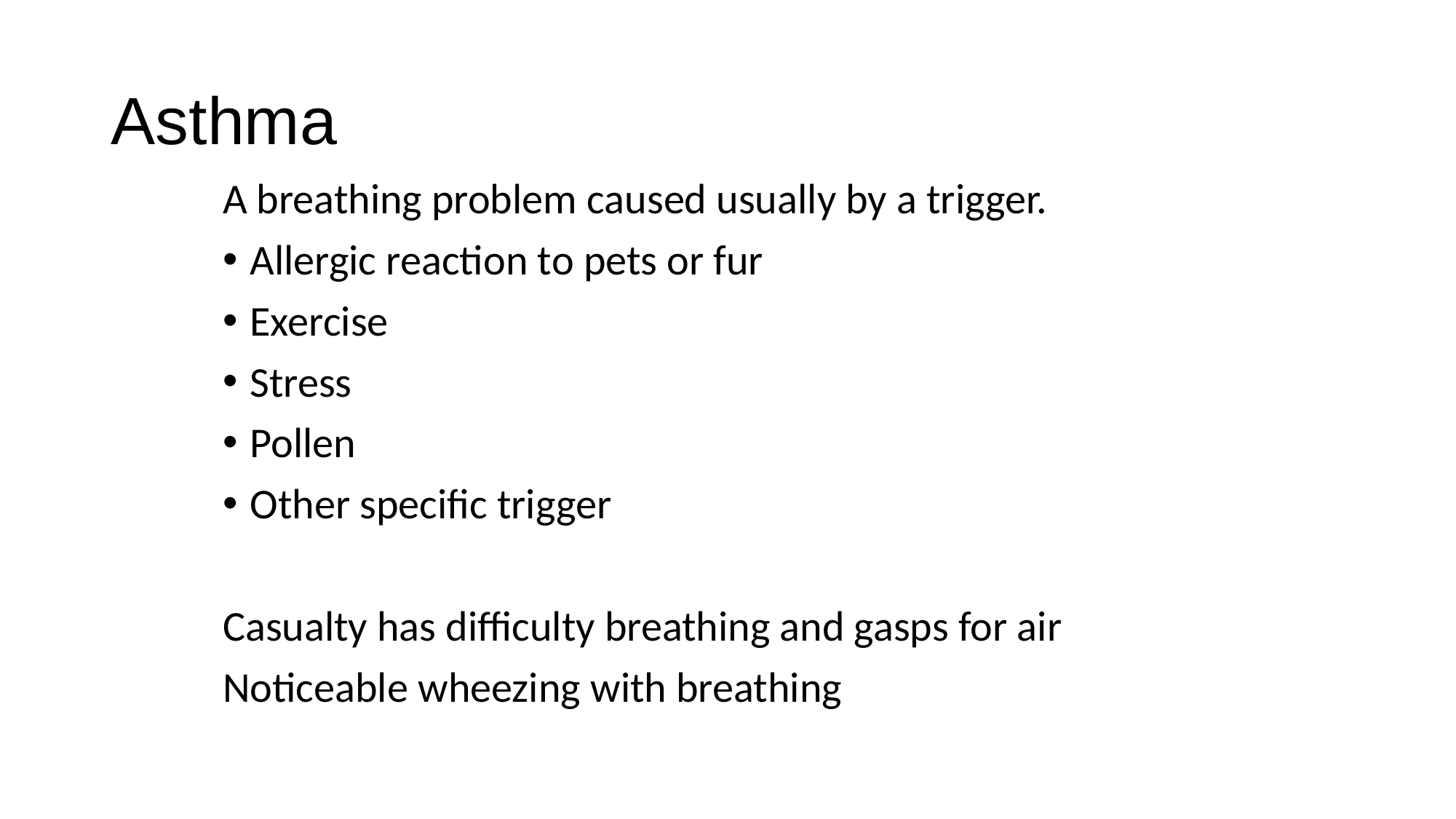

# Asthma
A breathing problem caused usually by a trigger.
Allergic reaction to pets or fur
Exercise
Stress
Pollen
Other specific trigger

Casualty has difficulty breathing and gasps for air
Noticeable wheezing with breathing